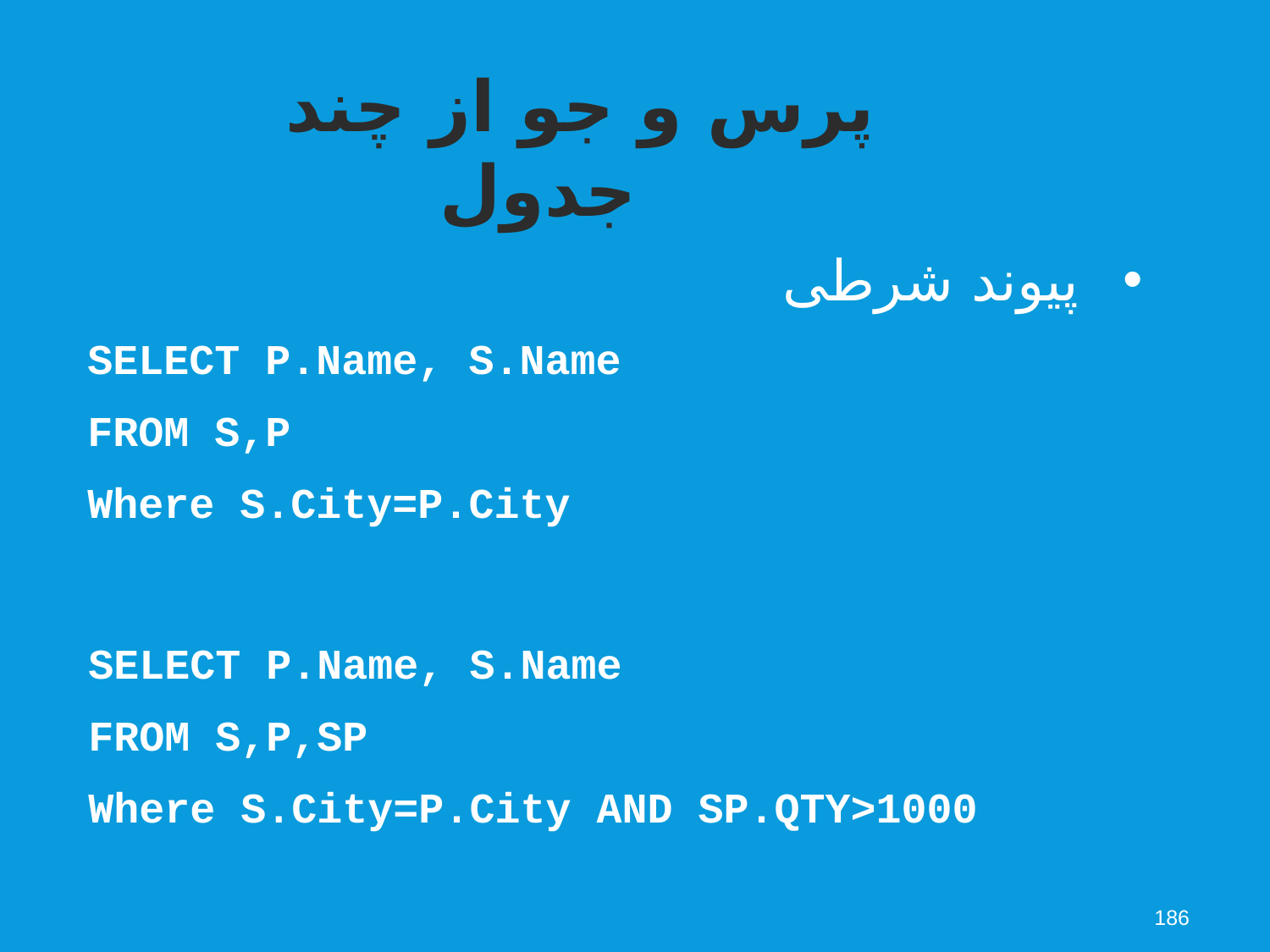

پرس و جو از چند جدول
پیوند شرطی
SELECT P.Name, S.Name
FROM S,P
Where S.City=P.City
SELECT P.Name, S.Name
FROM S,P,SP
Where S.City=P.City AND SP.QTY>1000
186